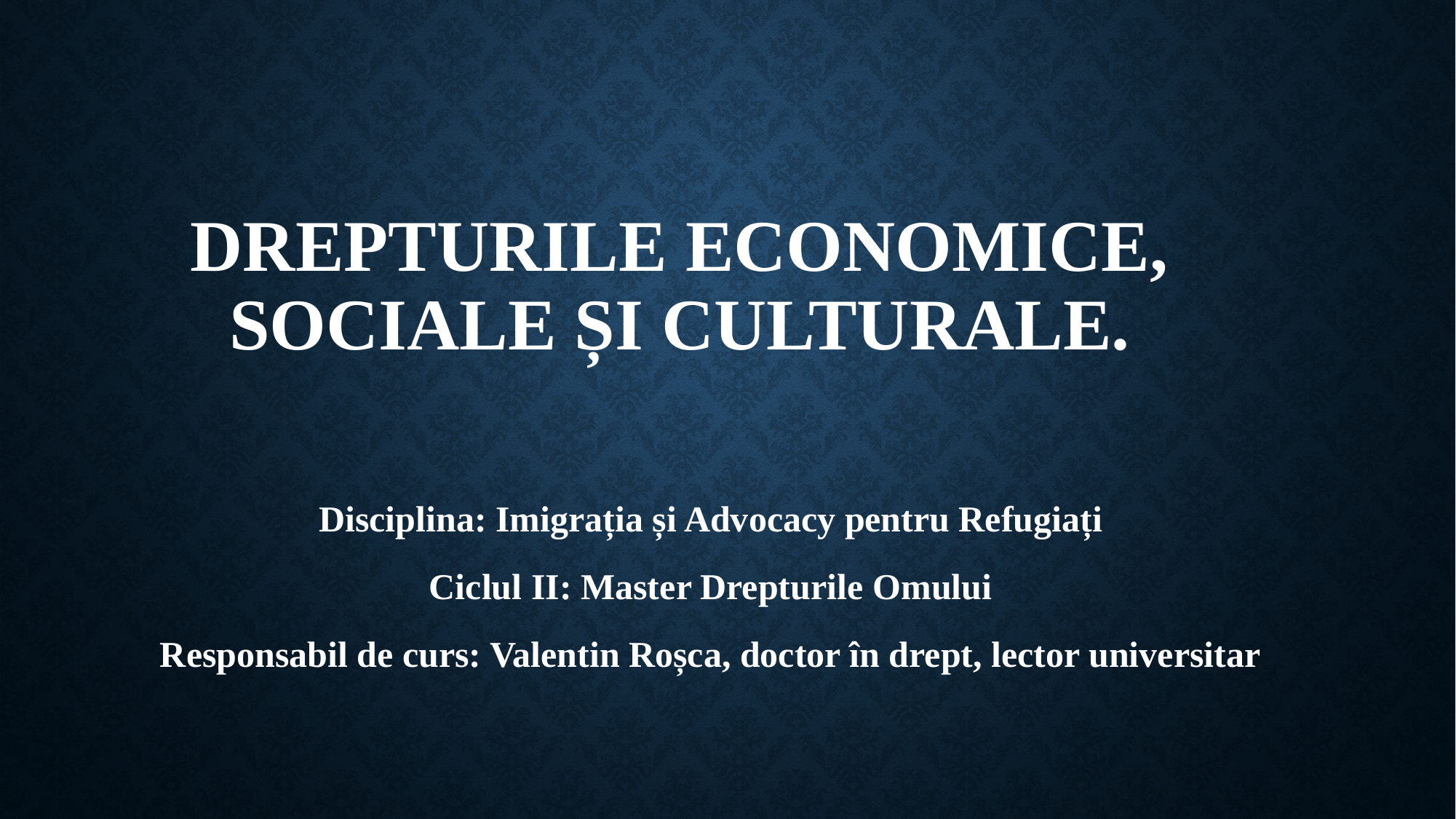

# Drepturile economice, sociale și culturale.
Disciplina: Imigrația și Advocacy pentru Refugiați
Ciclul II: Master Drepturile Omului
Responsabil de curs: Valentin Roșca, doctor în drept, lector universitar